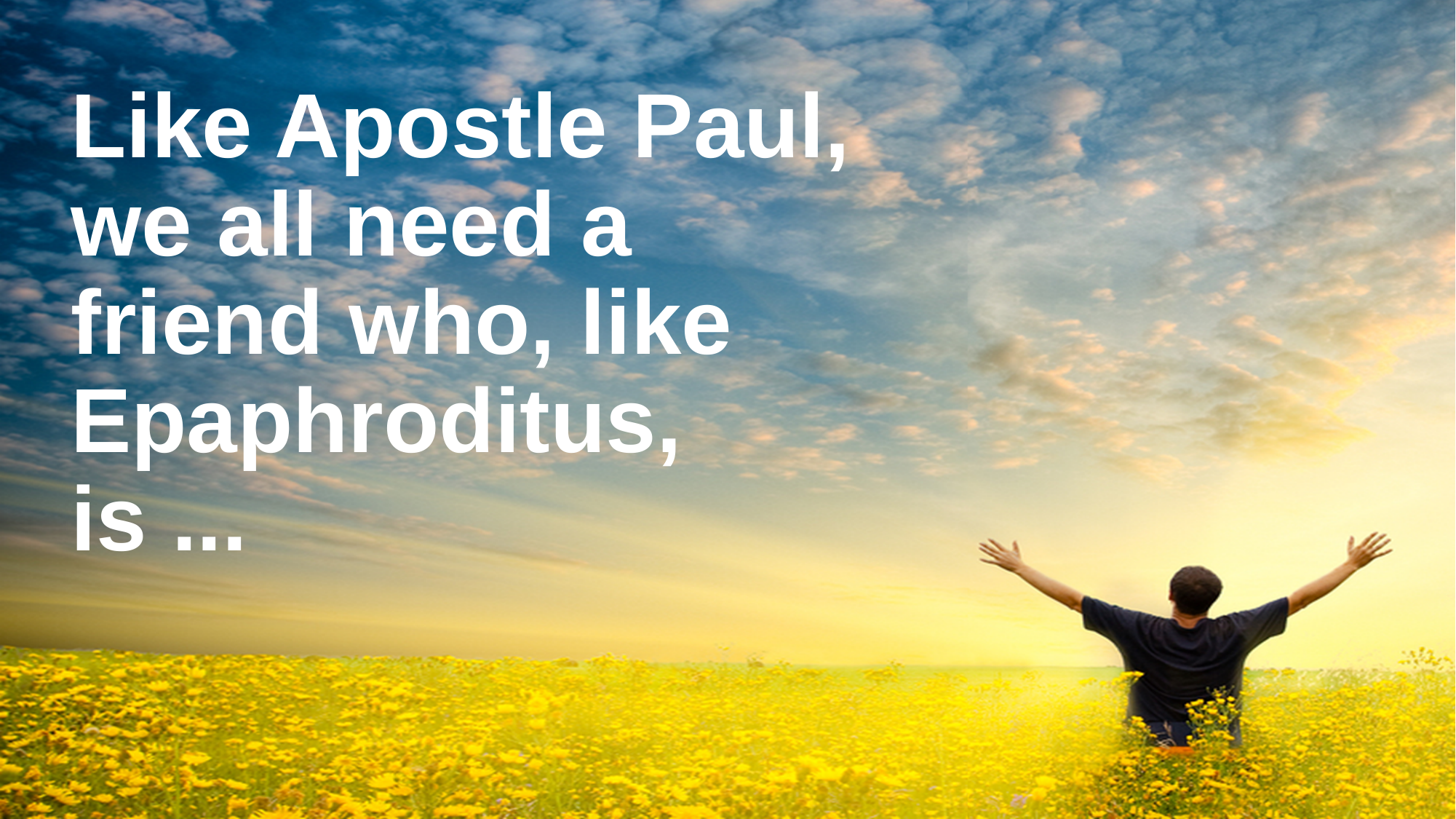

# Like Apostle Paul, we all need a friend who, like Epaphroditus, is ...